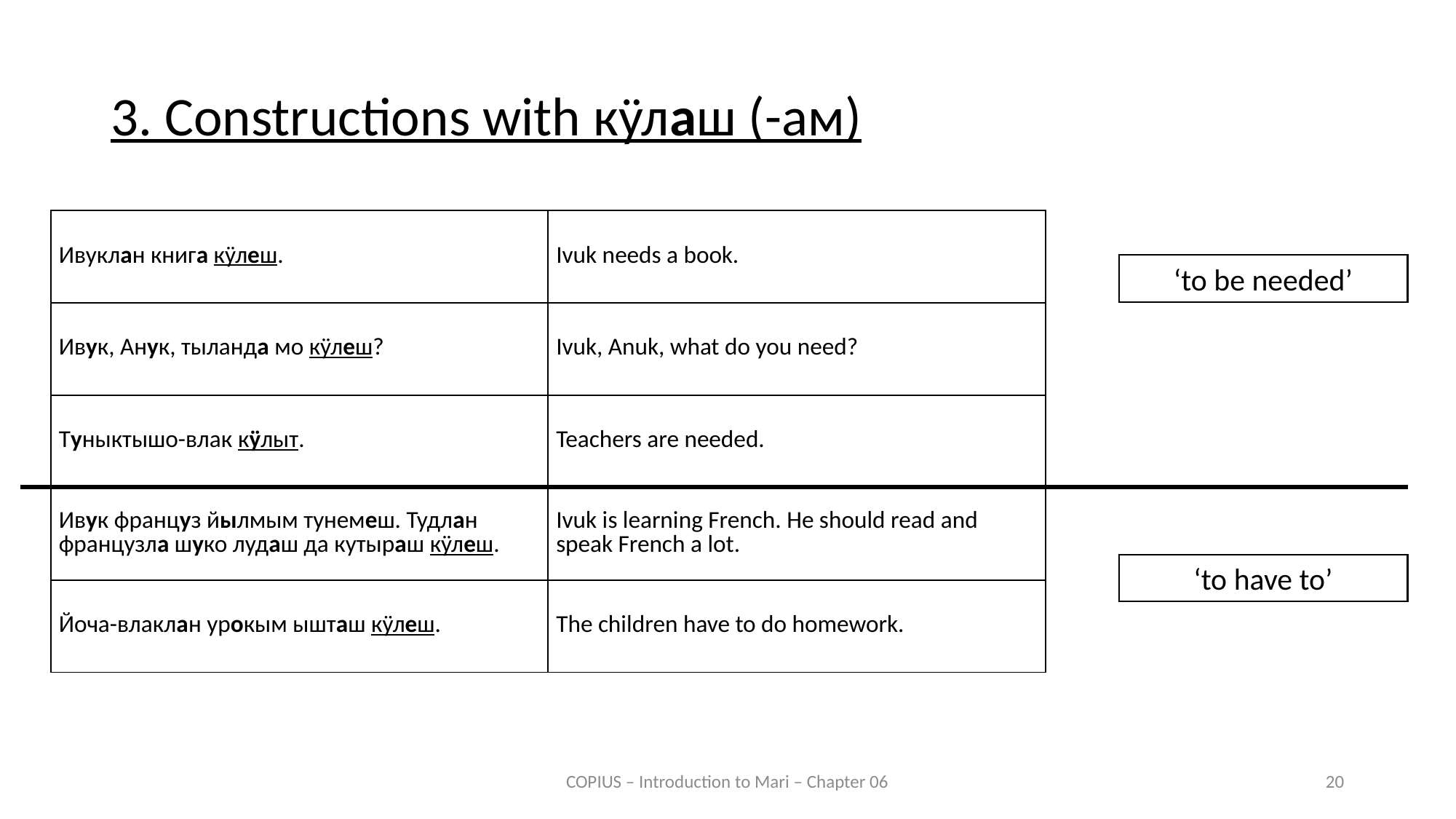

3. Constructions with кӱлаш (-ам)

| Ивуклан книга кӱлеш. | Ivuk needs a book. |
| --- | --- |
| Ивук, Анук, тыланда мо кӱлеш? | Ivuk, Anuk, what do you need? |
‘to be needed’
| Туныктышо-влак кӱлыт. | Teachers are needed. |
| --- | --- |
| Ивук француз йылмым тунемеш. Тудлан французла шуко лудаш да кутыраш кӱлеш. | Ivuk is learning French. He should read and speak French a lot. |
| --- | --- |
| Йоча-влаклан урокым ышташ кӱлеш. | The children have to do homework. |
‘to have to’
COPIUS – Introduction to Mari – Chapter 06
20